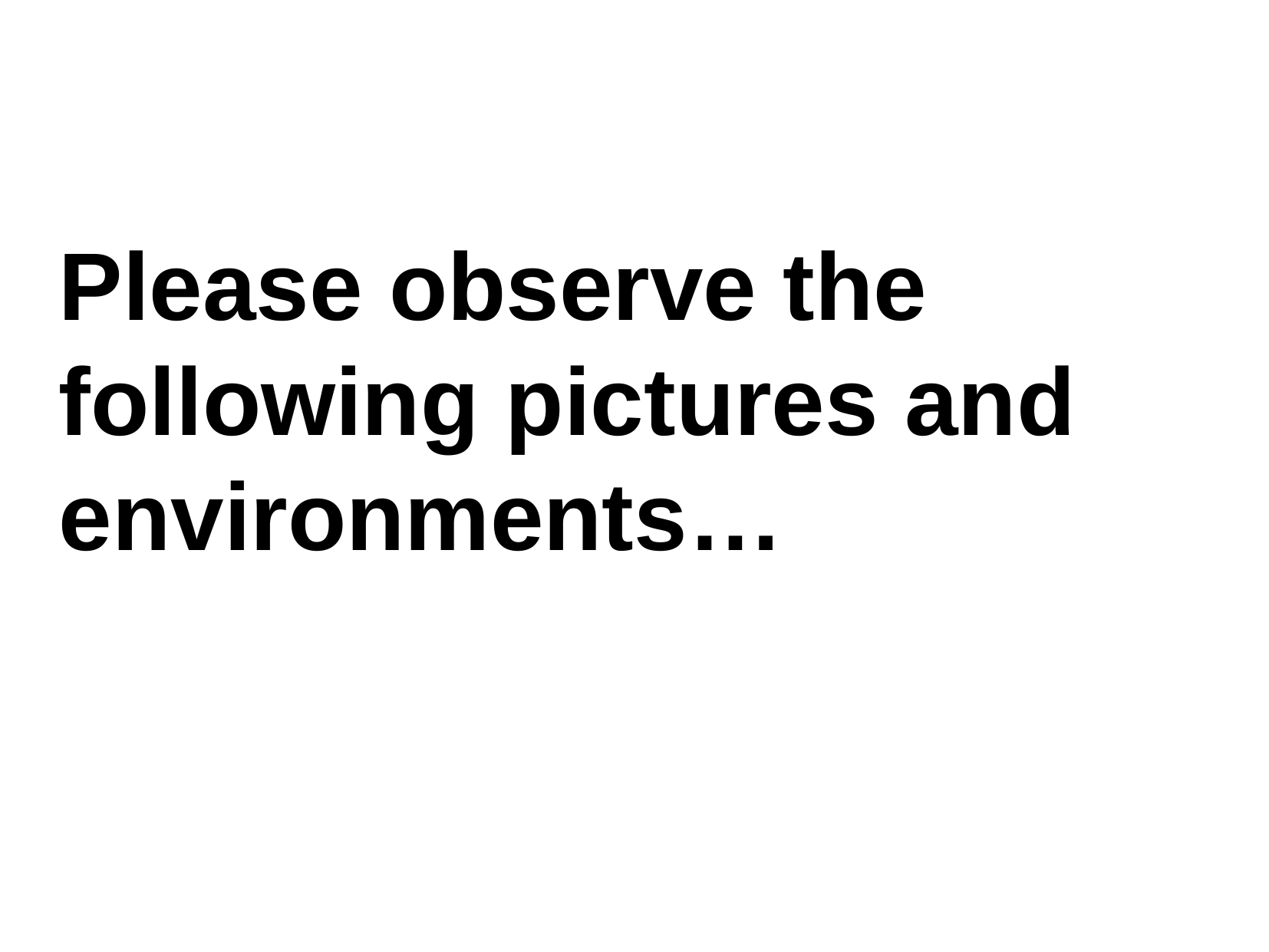

Please observe the following pictures and environments…